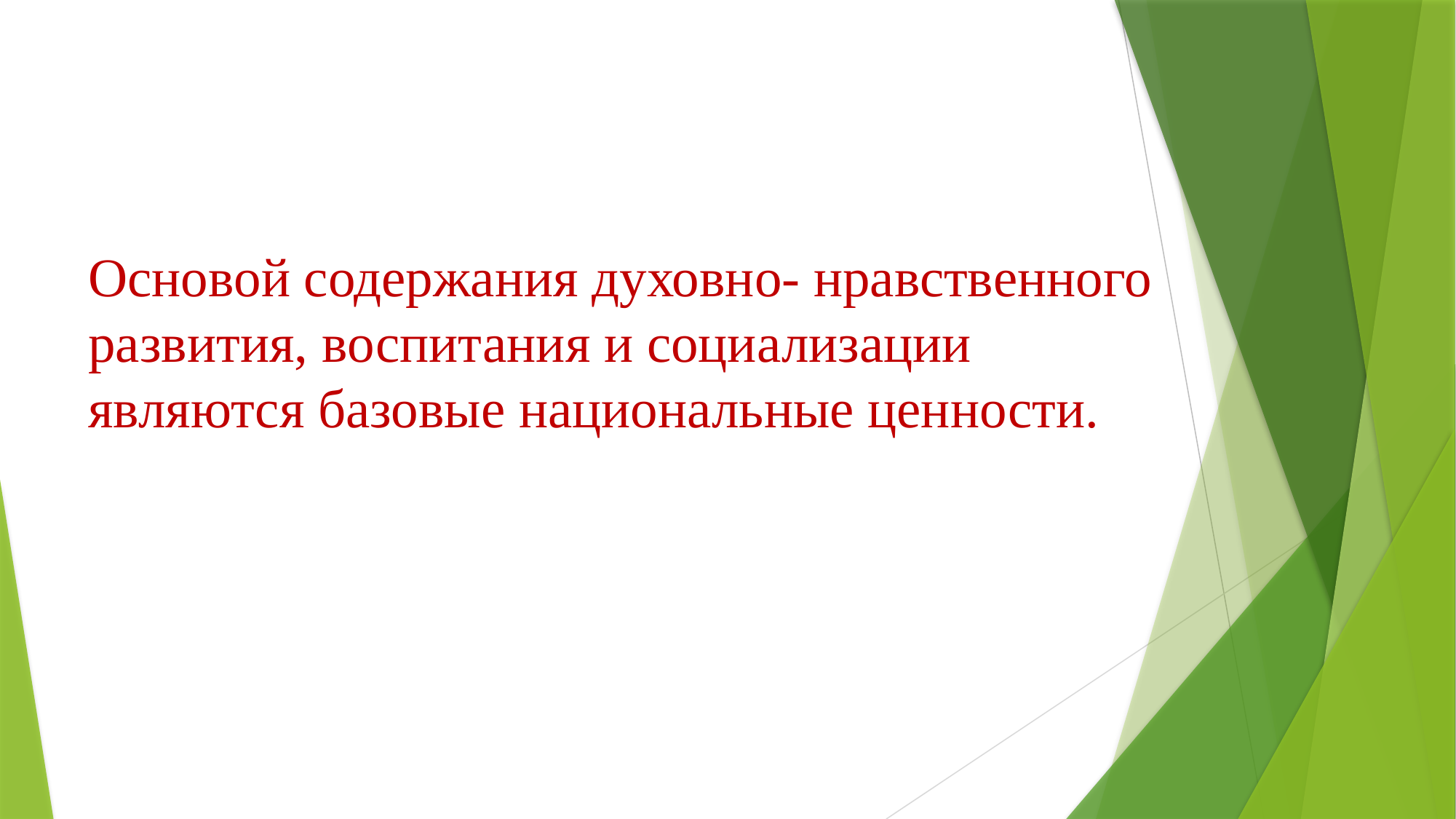

# Основой содержания духовно- нравственного развития, воспитания и социализации являются базовые национальные ценности.